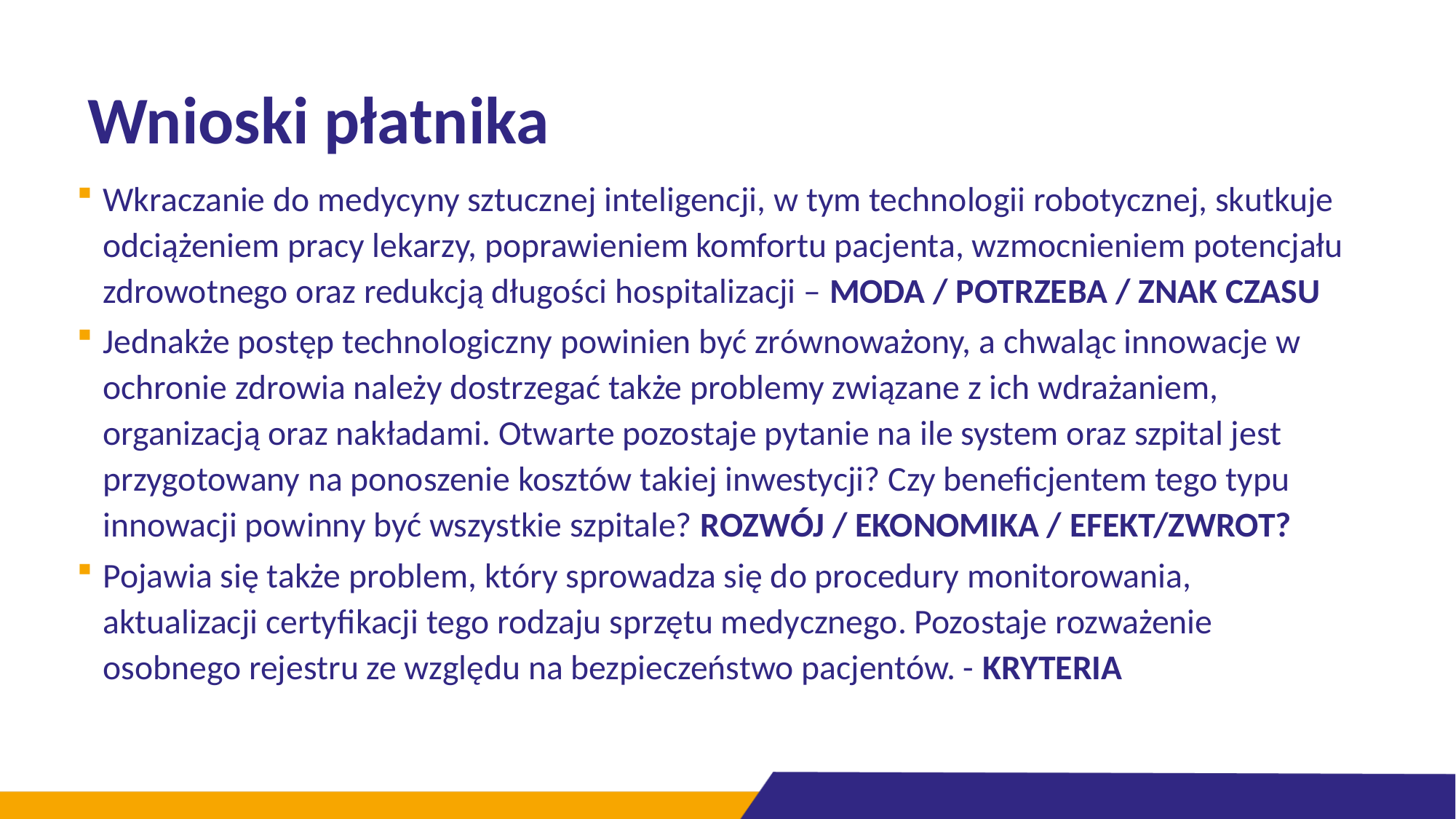

# Wnioski płatnika
Wkraczanie do medycyny sztucznej inteligencji, w tym technologii robotycznej, skutkuje odciążeniem pracy lekarzy, poprawieniem komfortu pacjenta, wzmocnieniem potencjału zdrowotnego oraz redukcją długości hospitalizacji – MODA / POTRZEBA / ZNAK CZASU
Jednakże postęp technologiczny powinien być zrównoważony, a chwaląc innowacje w ochronie zdrowia należy dostrzegać także problemy związane z ich wdrażaniem, organizacją oraz nakładami. Otwarte pozostaje pytanie na ile system oraz szpital jest przygotowany na ponoszenie kosztów takiej inwestycji? Czy beneficjentem tego typu innowacji powinny być wszystkie szpitale? ROZWÓJ / EKONOMIKA / EFEKT/ZWROT?
Pojawia się także problem, który sprowadza się do procedury monitorowania, aktualizacji certyfikacji tego rodzaju sprzętu medycznego. Pozostaje rozważenie osobnego rejestru ze względu na bezpieczeństwo pacjentów. - KRYTERIA